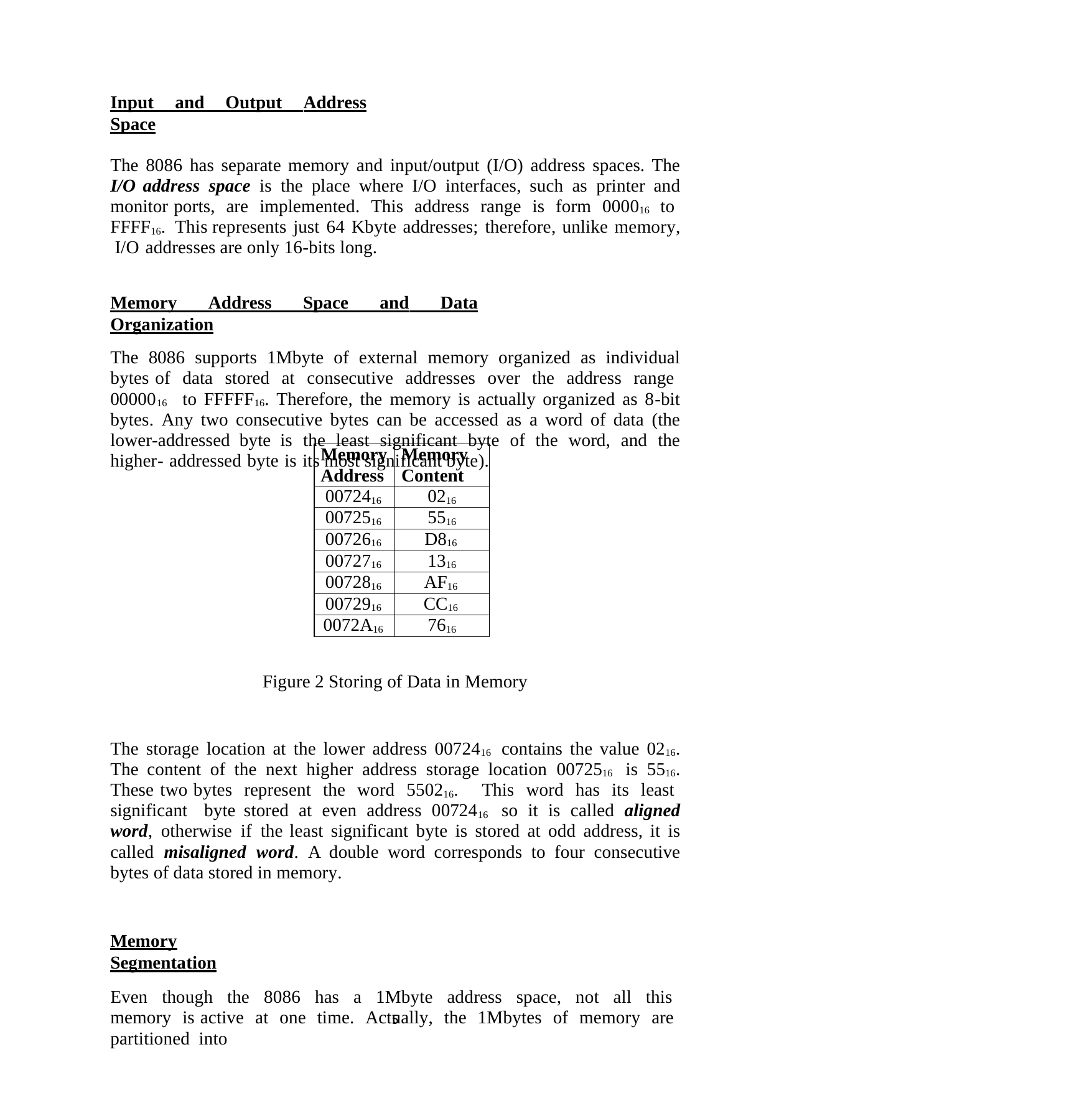

Input and Output Address Space

The 8086 has separate memory and input/output (I/O) address spaces. The I/O address space is the place where I/O interfaces, such as printer and monitor ports,  are  implemented.  This  address  range  is  form  000016   to  FFFF16.  This represents just 64 Kbyte addresses; therefore, unlike memory,  I/O addresses are only 16-bits long.

Memory Address Space and Data Organization

The 8086 supports 1Mbyte of external memory organized as individual bytes of  data  stored  at  consecutive  addresses  over  the  address  range  0000016   to FFFFF16. Therefore, the memory is actually organized as 8-bit bytes. Any two consecutive bytes can be accessed as a word of data (the lower-addressed byte is the least significant byte of the word, and the higher- addressed byte is its most significant byte).
| Memory Address | Memory Content |
| --- | --- |
| 0072416 | 0216 |
| 0072516 | 5516 |
| 0072616 | D816 |
| 0072716 | 1316 |
| 0072816 | AF16 |
| 0072916 | CC16 |
| 0072A16 | 7616 |
Figure 2 Storing of Data in Memory

The storage location at the lower address 0072416  contains the value 0216. The content of the next higher address storage location 0072516  is 5516. These two bytes  represent  the  word  550216.    This  word  has  its  least  significant  byte stored at even address 0072416  so it is called aligned word, otherwise if the least significant byte is stored at odd address, it is called misaligned word. A double word corresponds to four consecutive bytes of data stored in memory.

Memory Segmentation

Even  though  the  8086  has  a  1Mbyte  address  space,  not  all  this  memory  is active  at  one  time.  Actually,  the  1Mbytes  of  memory  are  partitioned  into
5